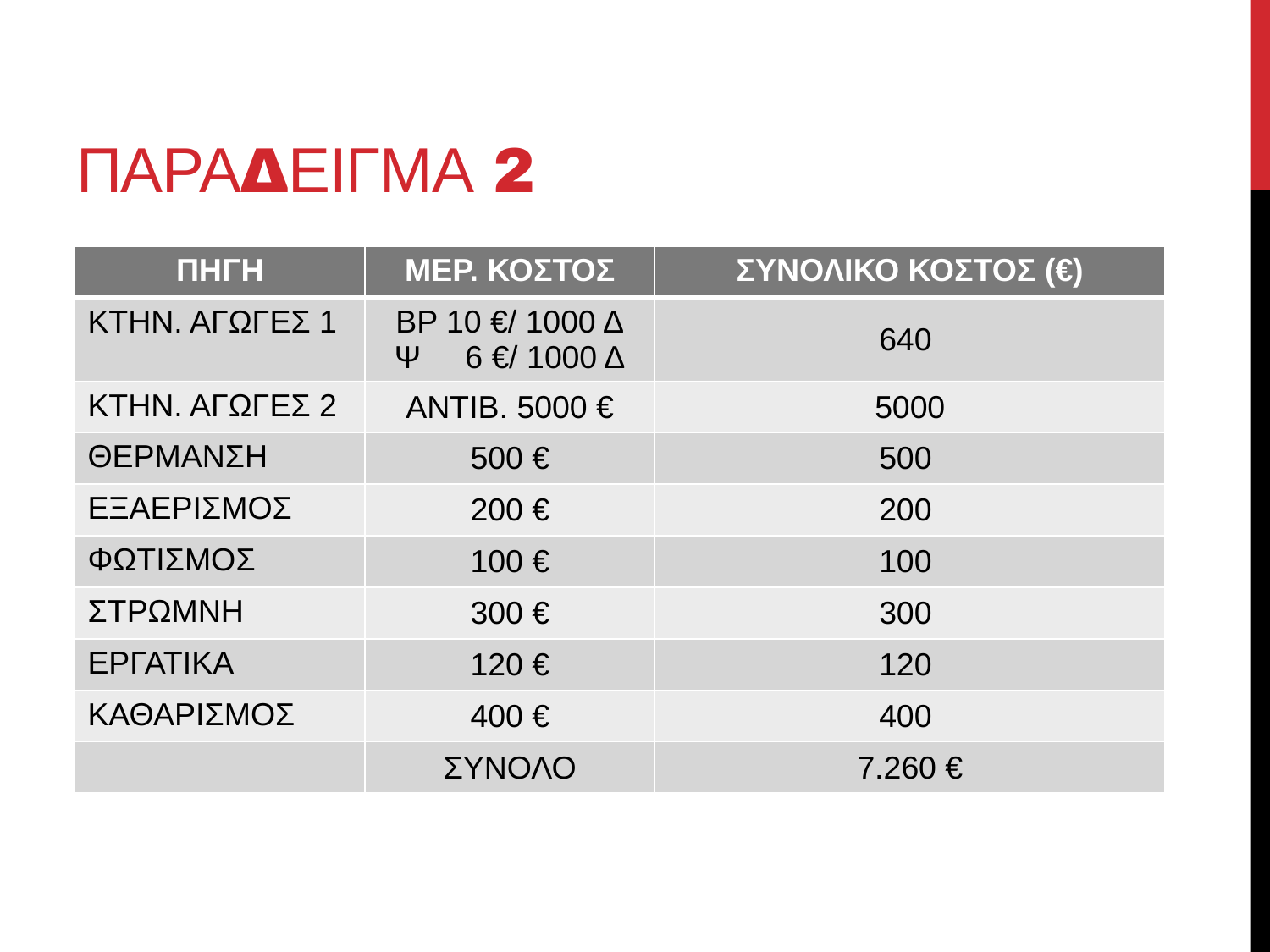

# Παραδειγμα 2
| ΠΗΓΗ | ΜΕΡ. ΚΟΣΤΟΣ | ΣΥΝΟΛΙΚΟ ΚΟΣΤΟΣ (€) |
| --- | --- | --- |
| ΚΤΗΝ. ΑΓΩΓΕΣ 1 | ΒΡ 10 €/ 1000 Δ Ψ 6 €/ 1000 Δ | 640 |
| ΚΤΗΝ. ΑΓΩΓΕΣ 2 | ΑΝΤΙΒ. 5000 € | 5000 |
| ΘΕΡΜΑΝΣΗ | 500 € | 500 |
| ΕΞΑΕΡΙΣΜΟΣ | 200 € | 200 |
| ΦΩΤΙΣΜΟΣ | 100 € | 100 |
| ΣΤΡΩΜΝΗ | 300 € | 300 |
| ΕΡΓΑΤΙΚΑ | 120 € | 120 |
| ΚΑΘΑΡΙΣΜΟΣ | 400 € | 400 |
|  | ΣΥΝΟΛΟ | 7.260 € |